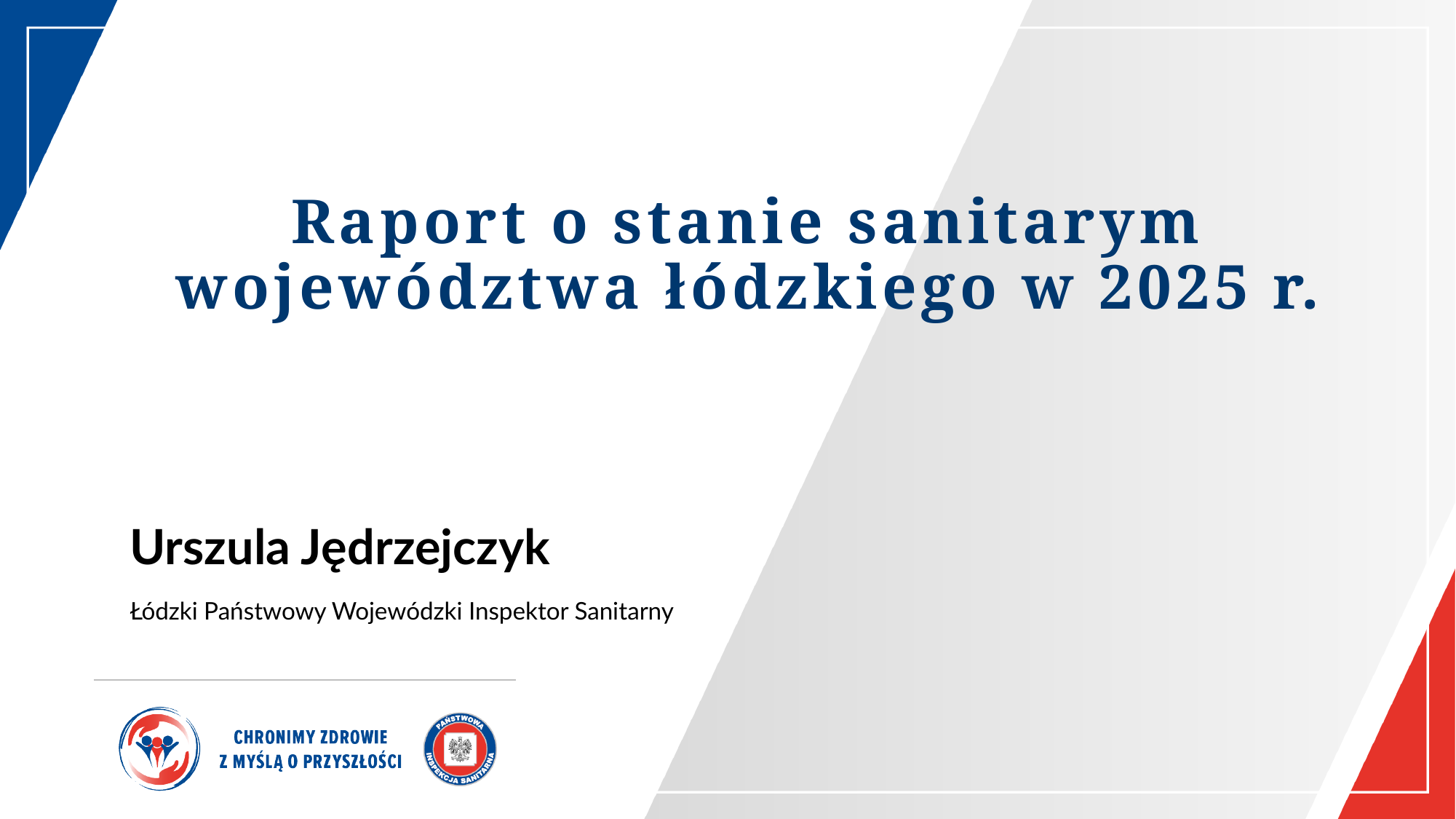

# Raport o stanie sanitarym województwa łódzkiego w 2025 r.
Urszula Jędrzejczyk
Łódzki Państwowy Wojewódzki Inspektor Sanitarny